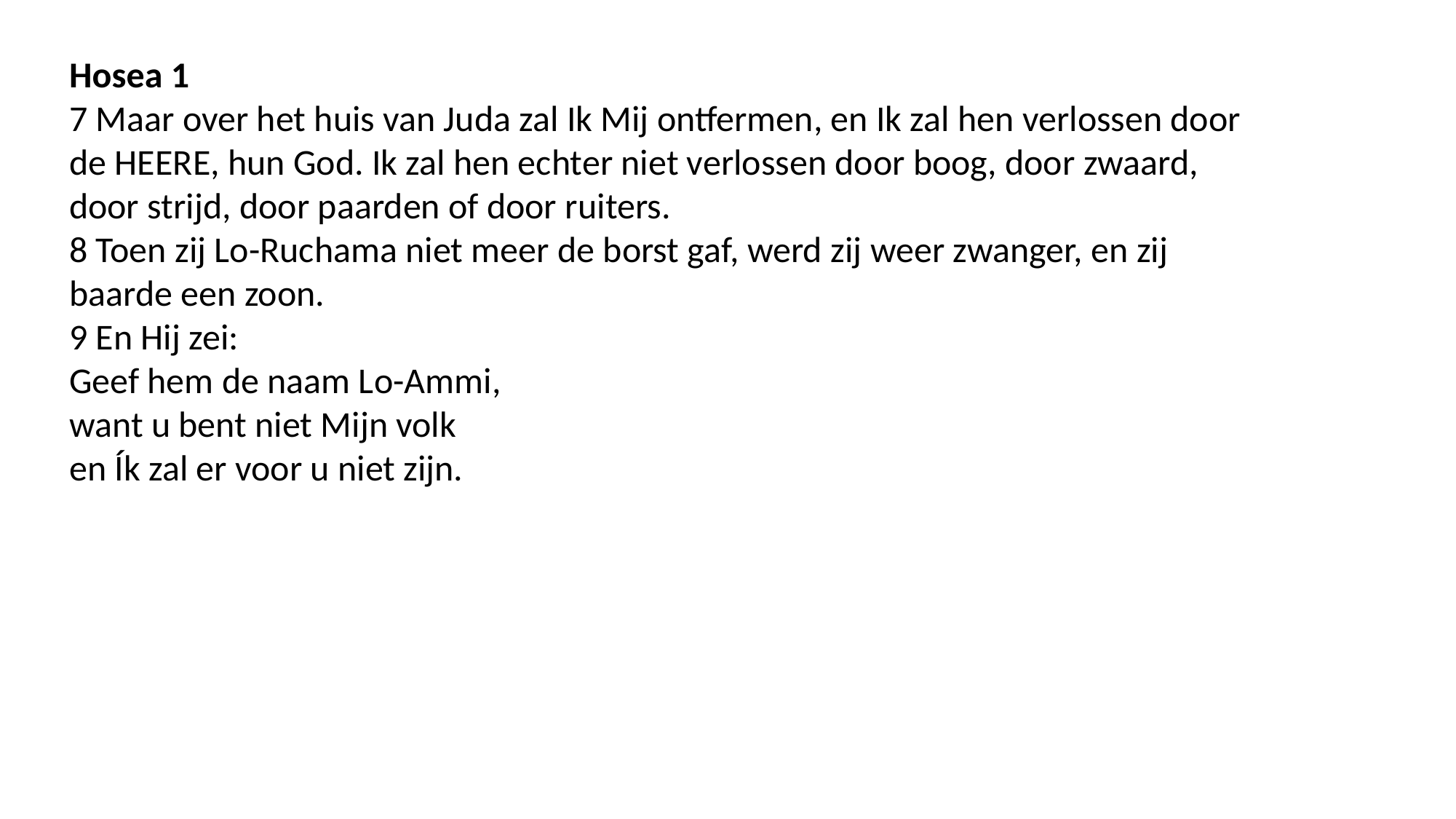

Hosea 1
7 Maar over het huis van Juda zal Ik Mij ontfermen, en Ik zal hen verlossen door de HEERE, hun God. Ik zal hen echter niet verlossen door boog, door zwaard, door strijd, door paarden of door ruiters.
8 Toen zij Lo-Ruchama niet meer de borst gaf, werd zij weer zwanger, en zij baarde een zoon.
9 En Hij zei:
Geef hem de naam Lo-Ammi,
want u bent niet Mijn volk
en Ík zal er voor u niet zijn.